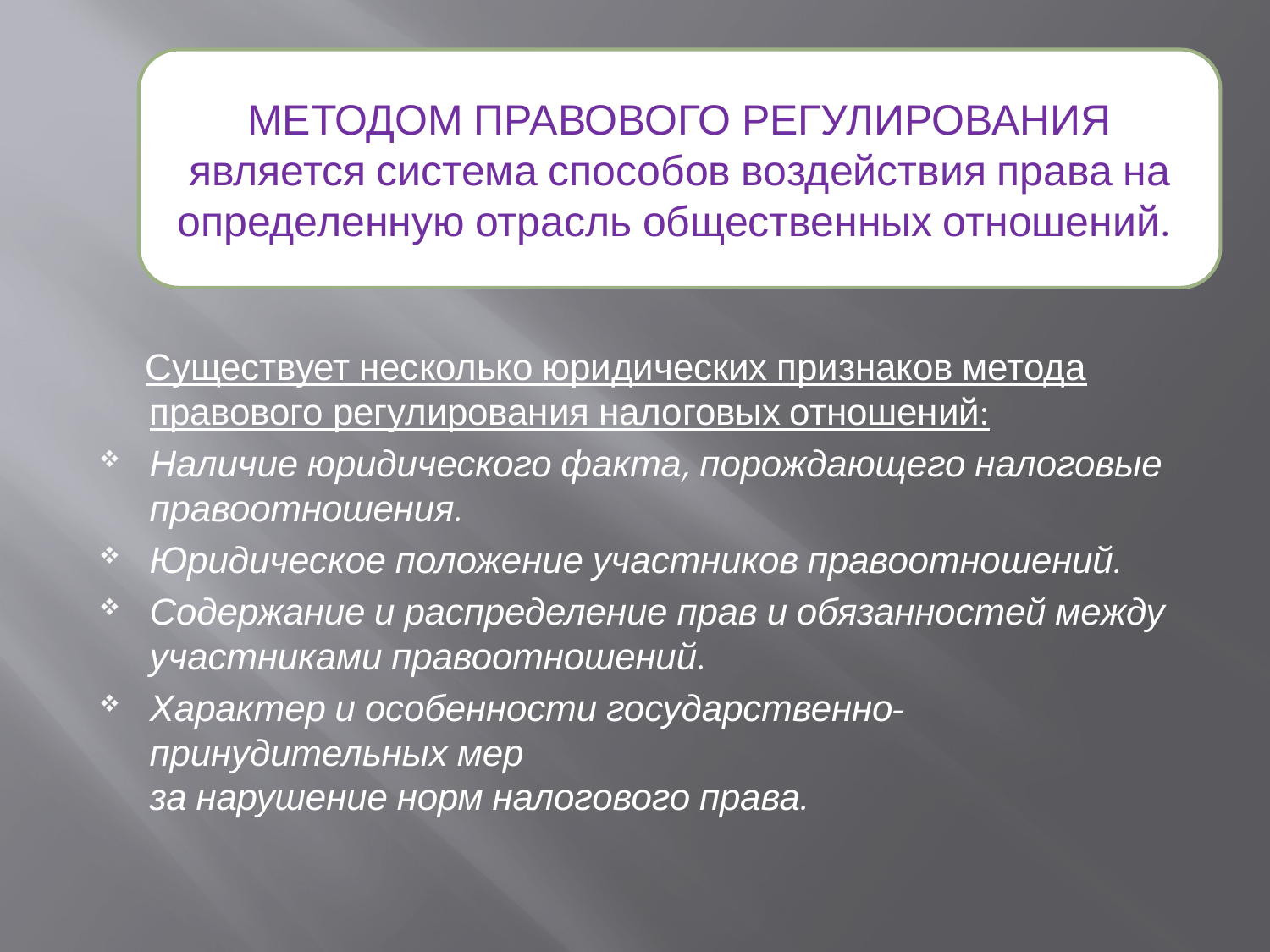

МЕТОДОМ ПРАВОВОГО РЕГУЛИРОВАНИЯ является система способов воздействия права на определенную отрасль общественных отношений.
     Существует несколько юридических признаков метода правового регулирования налоговых отношений:
Наличие юридического факта, порождающего налоговые
правоотношения.
Юридическое положение участников правоотношений.
Содержание и распределение прав и обязанностей между
участниками правоотношений.
Характер и особенности государственно-принудительных мер
за нарушение норм налогового права.